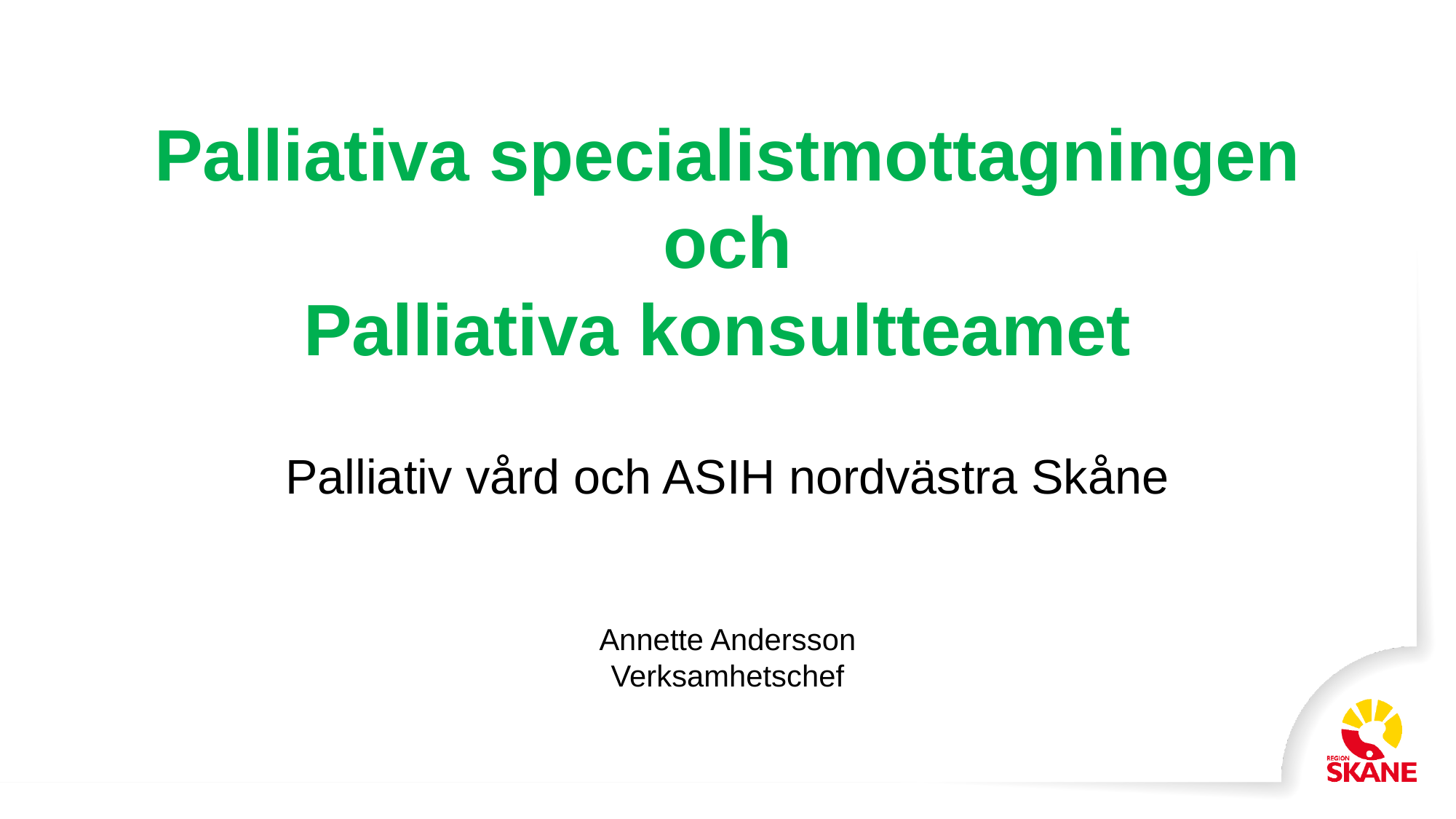

# Palliativa specialistmottagningen och Palliativa konsultteamet
Palliativ vård och ASIH nordvästra Skåne

Annette Andersson
Verksamhetschef